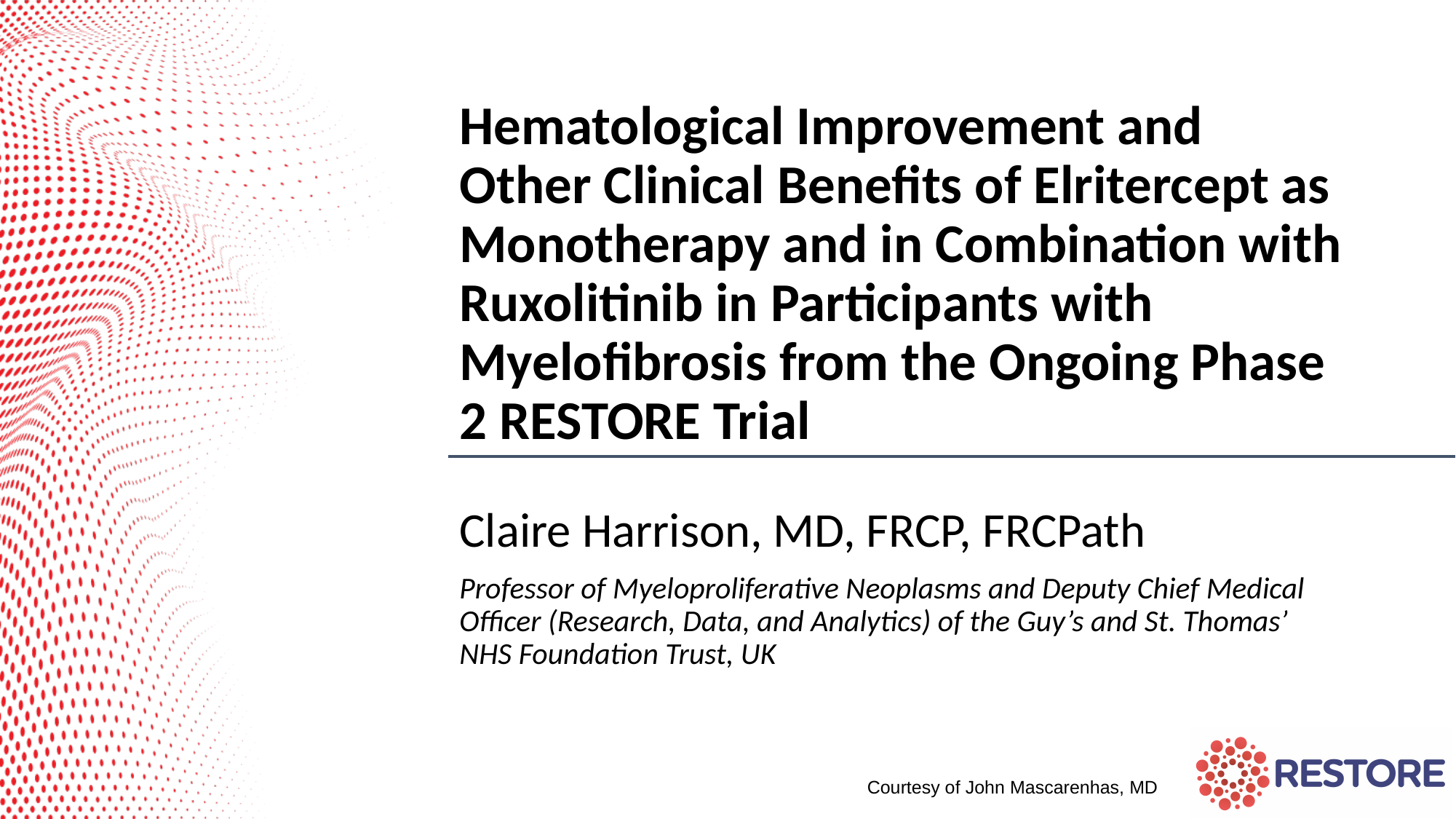

# Hematological Improvement and Other Clinical Benefits of Elritercept as Monotherapy and in Combination with Ruxolitinib in Participants with Myelofibrosis from the Ongoing Phase 2 RESTORE Trial
Claire Harrison, MD, FRCP, FRCPath
Professor of Myeloproliferative Neoplasms and Deputy Chief Medical Officer (Research, Data, and Analytics) of the Guy’s and St. Thomas’ NHS Foundation Trust, UK

Courtesy of John Mascarenhas, MD